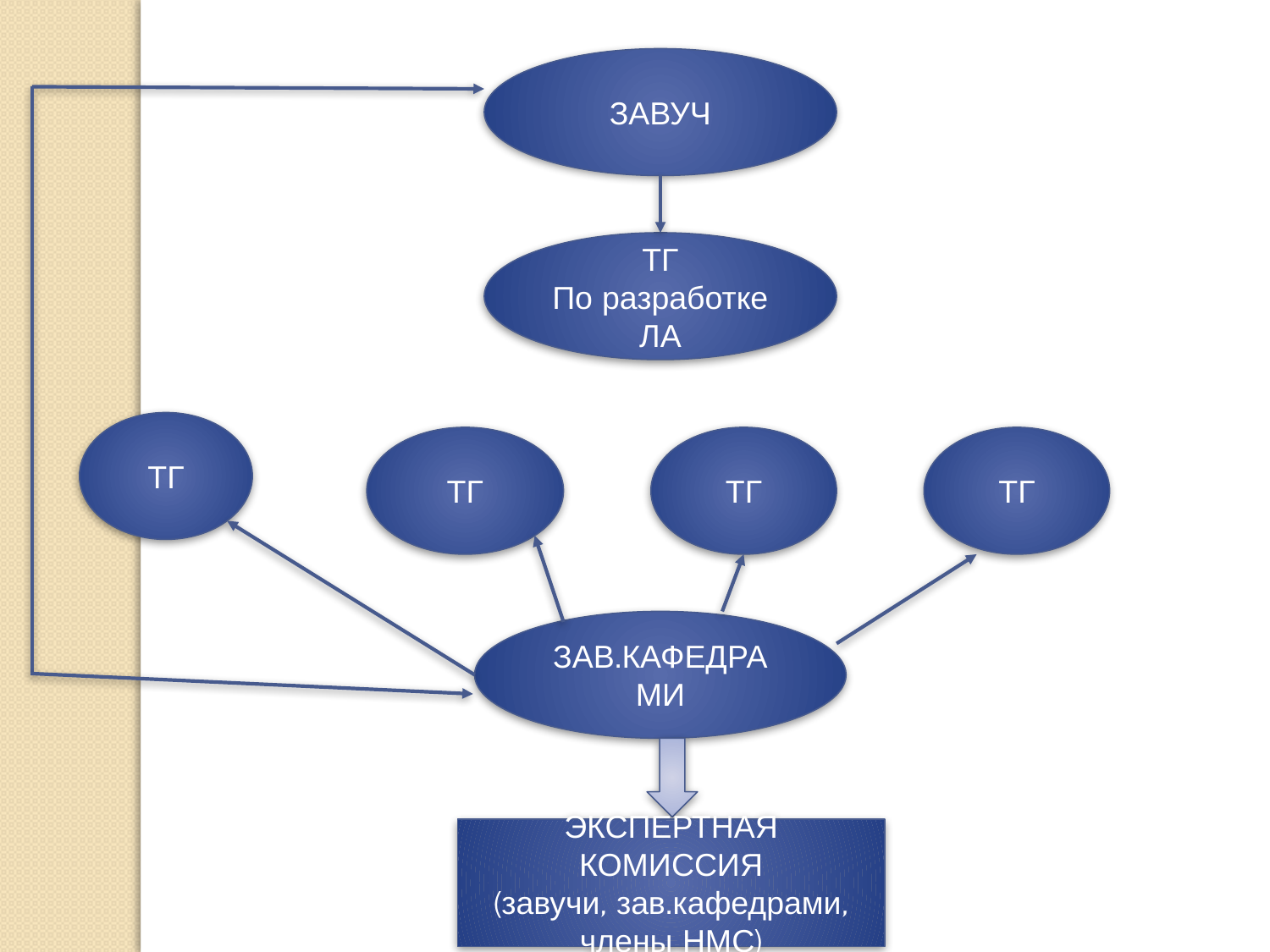

ЗАВУЧ
ТГ
По разработке ЛА
ТГ
ТГ
ТГ
ТГ
ЗАВ.КАФЕДРАМИ

ЭКСПЕРТНАЯ КОМИССИЯ
(завучи, зав.кафедрами, члены НМС)